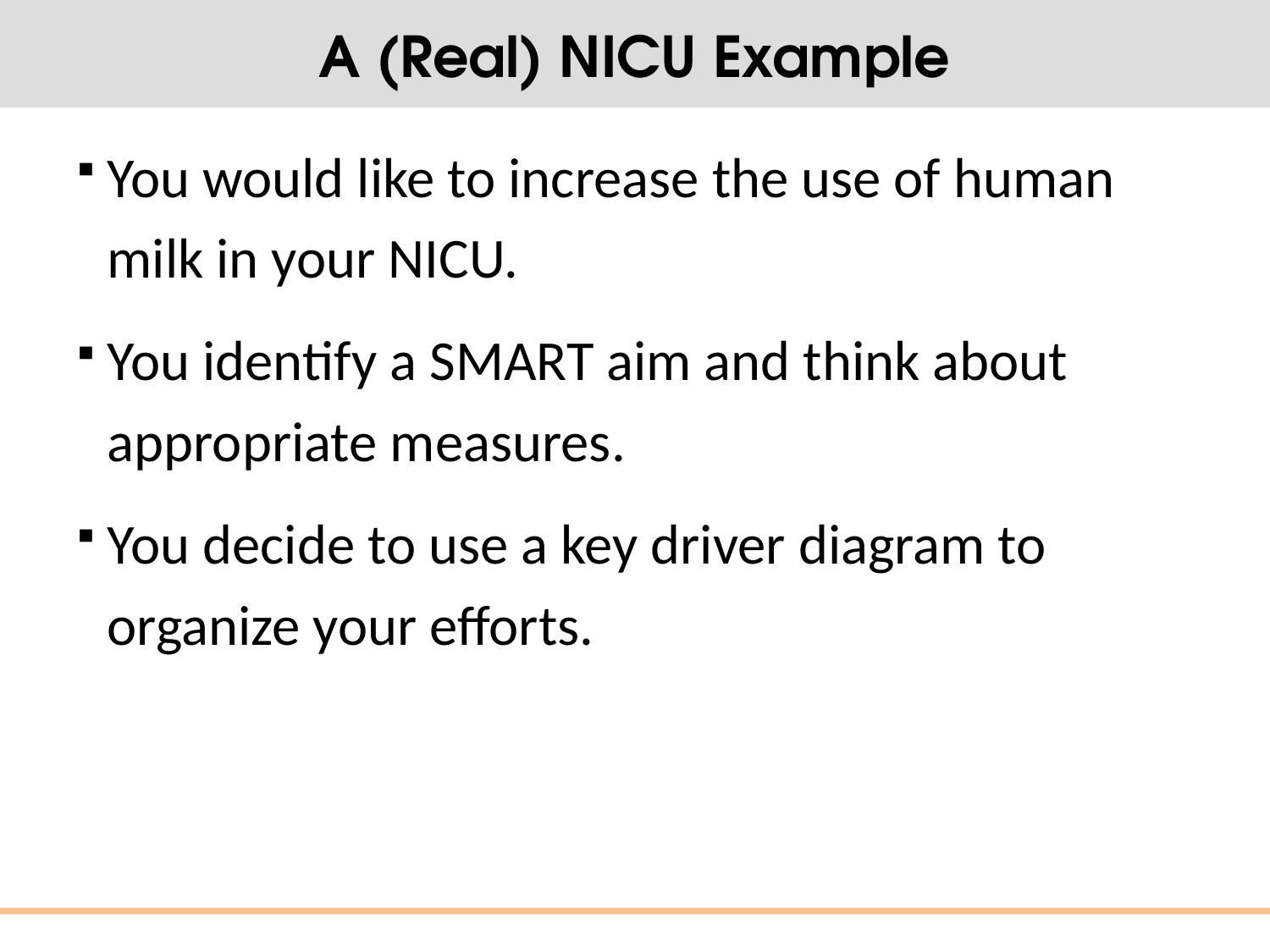

# A (Real) NICU Example
You would like to increase the use of human milk in your NICU.
You identify a SMART aim and think about appropriate measures.
You decide to use a key driver diagram to organize your efforts.